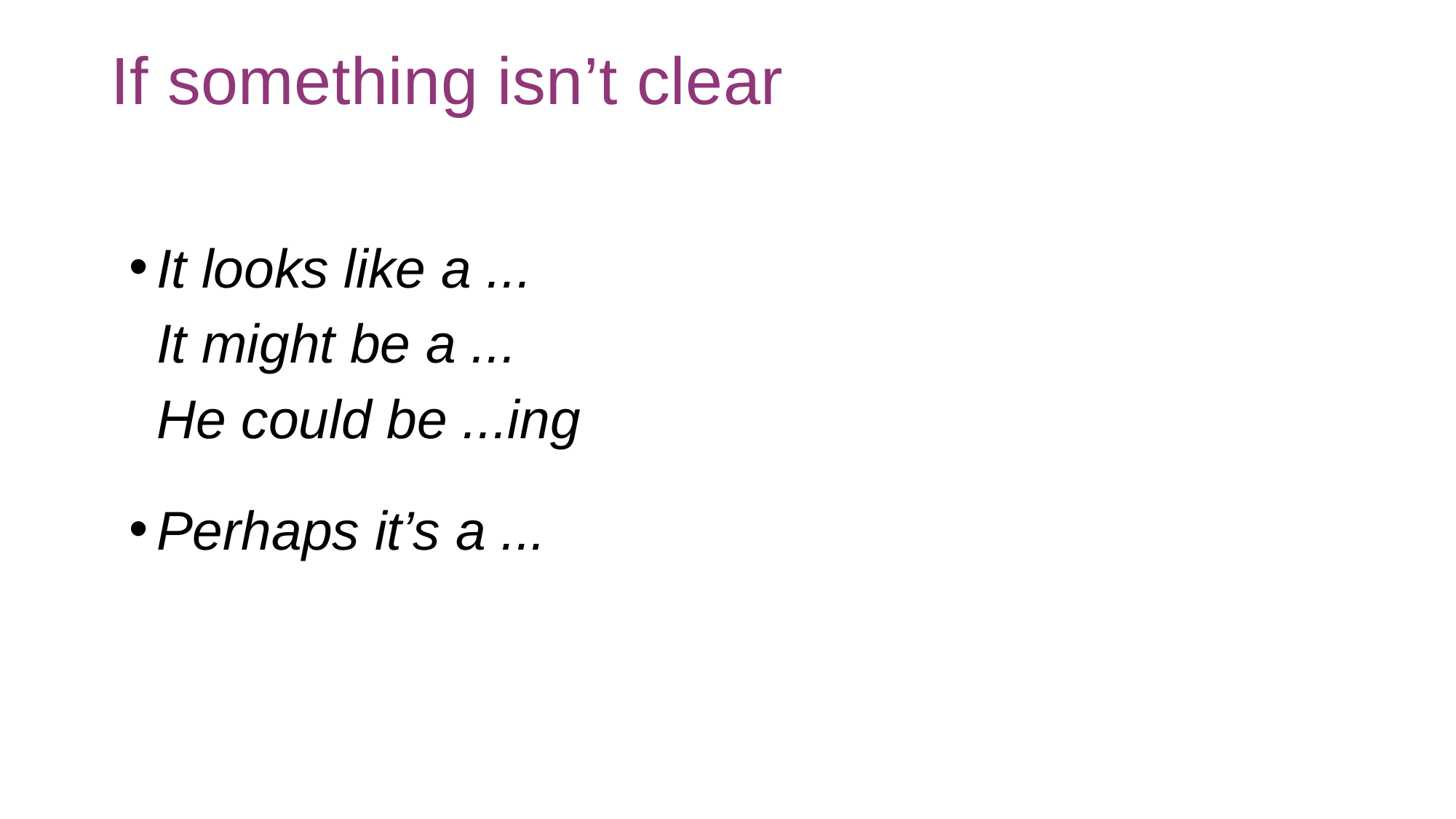

# If something isn’t clear
It looks like a ...
It might be a ...
He could be ...ing
Perhaps it’s a ...